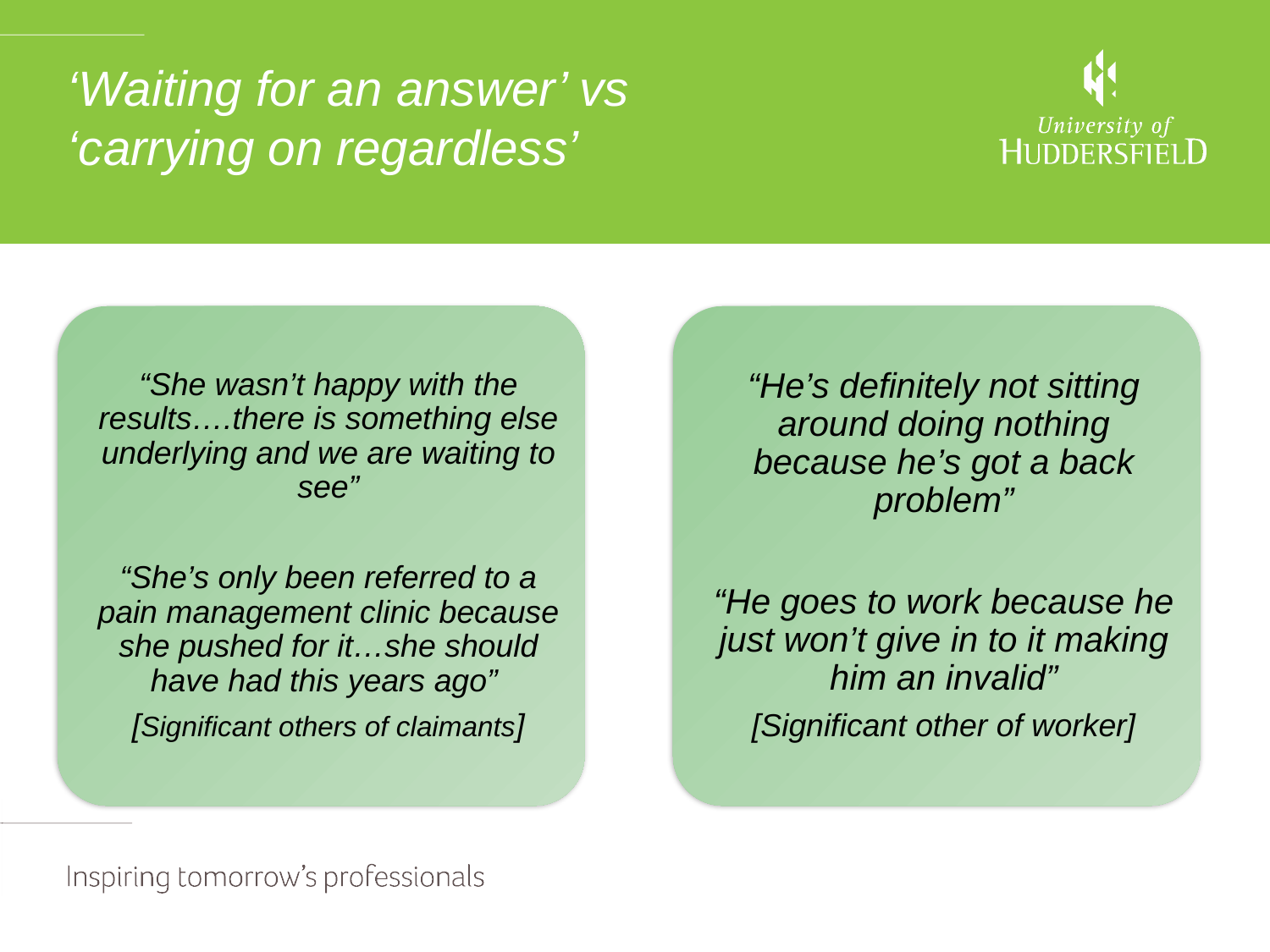

# ‘Waiting for an answer’ vs ‘carrying on regardless’
“She wasn’t happy with the results….there is something else underlying and we are waiting to see”

“She’s only been referred to a pain management clinic because she pushed for it…she should have had this years ago”
[Significant others of claimants]
“He’s definitely not sitting around doing nothing because he’s got a back problem”

“He goes to work because he just won’t give in to it making him an invalid”
[Significant other of worker]